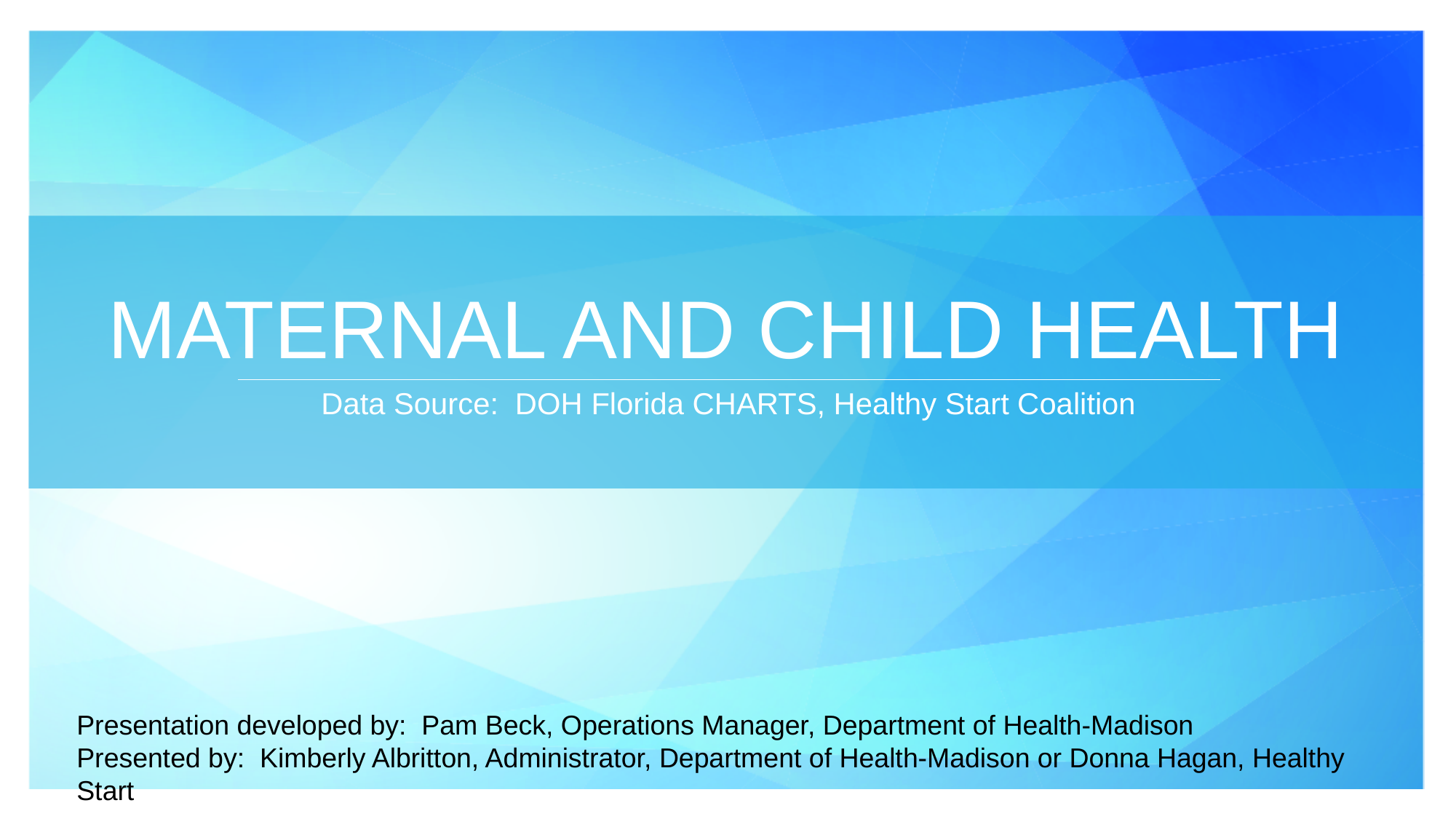

# MATERNAL AND CHILD HEALTH
Data Source:  DOH Florida CHARTS, Healthy Start Coalition

Presentation developed by:  Pam Beck, Operations Manager, Department of Health-Madison
Presented by:  Kimberly Albritton, Administrator, Department of Health-Madison or Donna Hagan, Healthy Start